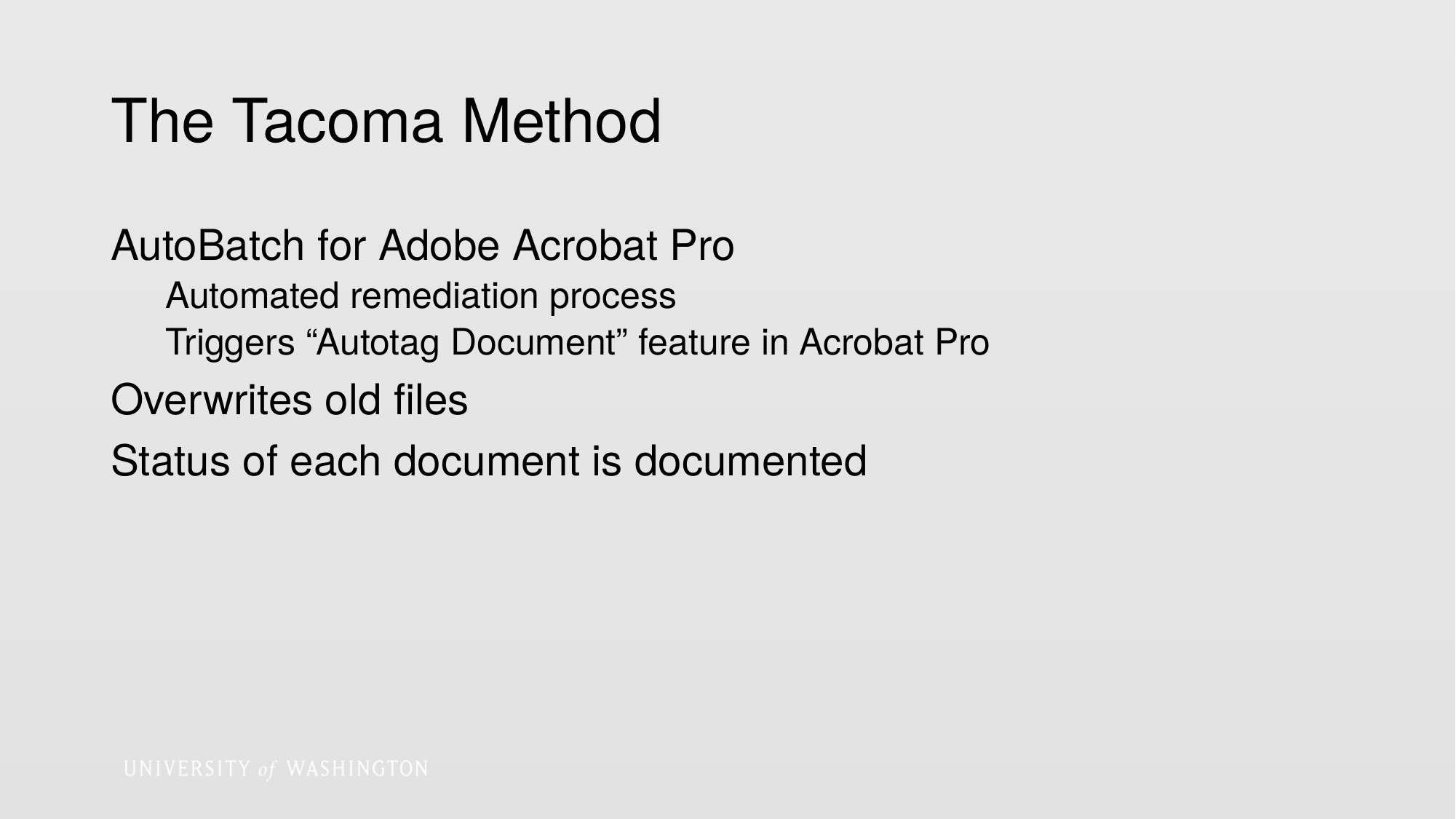

# The Tacoma Method
AutoBatch for Adobe Acrobat Pro
Automated remediation process
Triggers “Autotag Document” feature in Acrobat Pro
Overwrites old files
Status of each document is documented